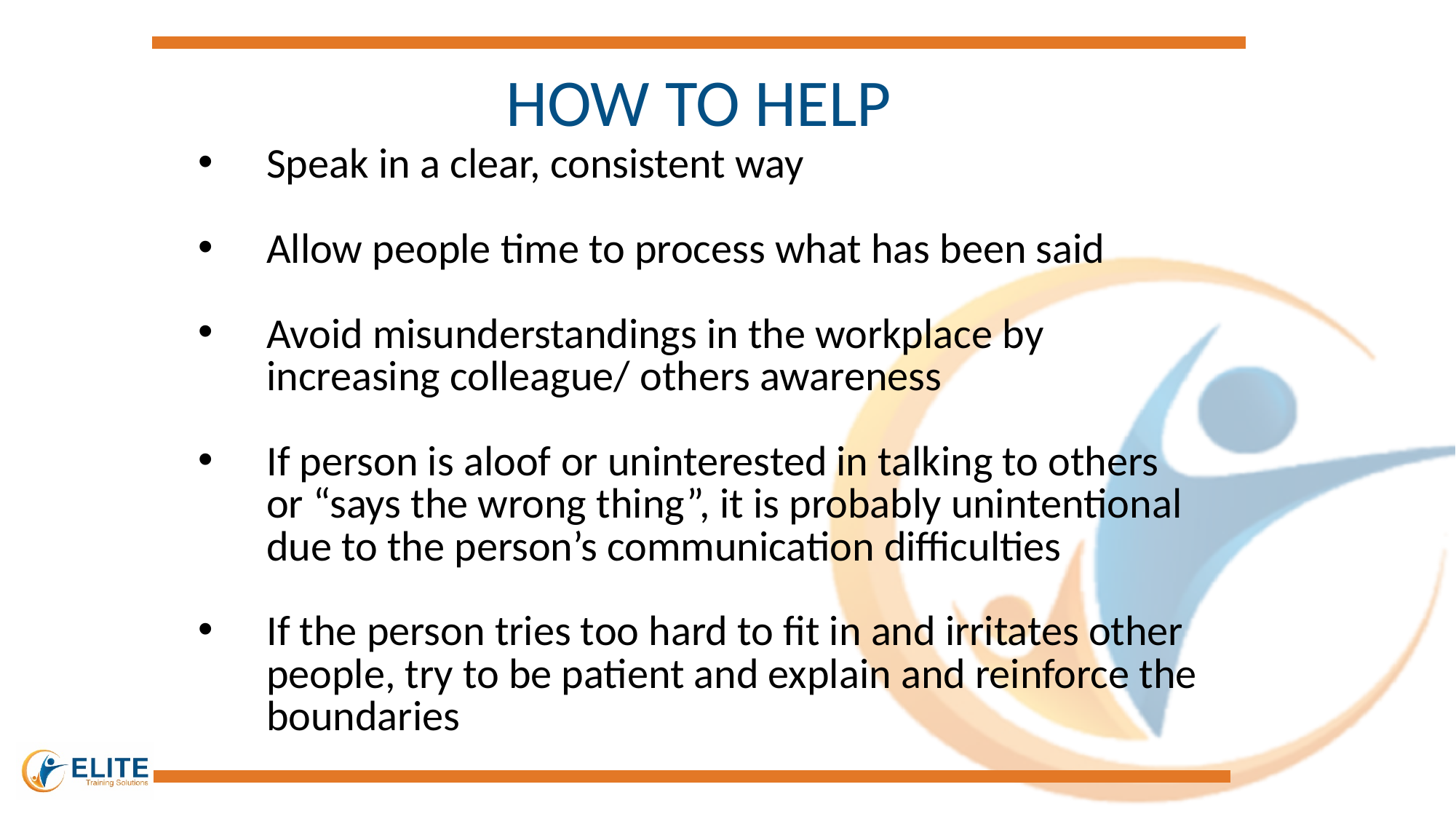

HOW TO HELP
Speak in a clear, consistent way

Allow people time to process what has been said

Avoid misunderstandings in the workplace by increasing colleague/ others awareness

If person is aloof or uninterested in talking to others or “says the wrong thing”, it is probably unintentional due to the person’s communication difficulties

If the person tries too hard to fit in and irritates other people, try to be patient and explain and reinforce the boundaries